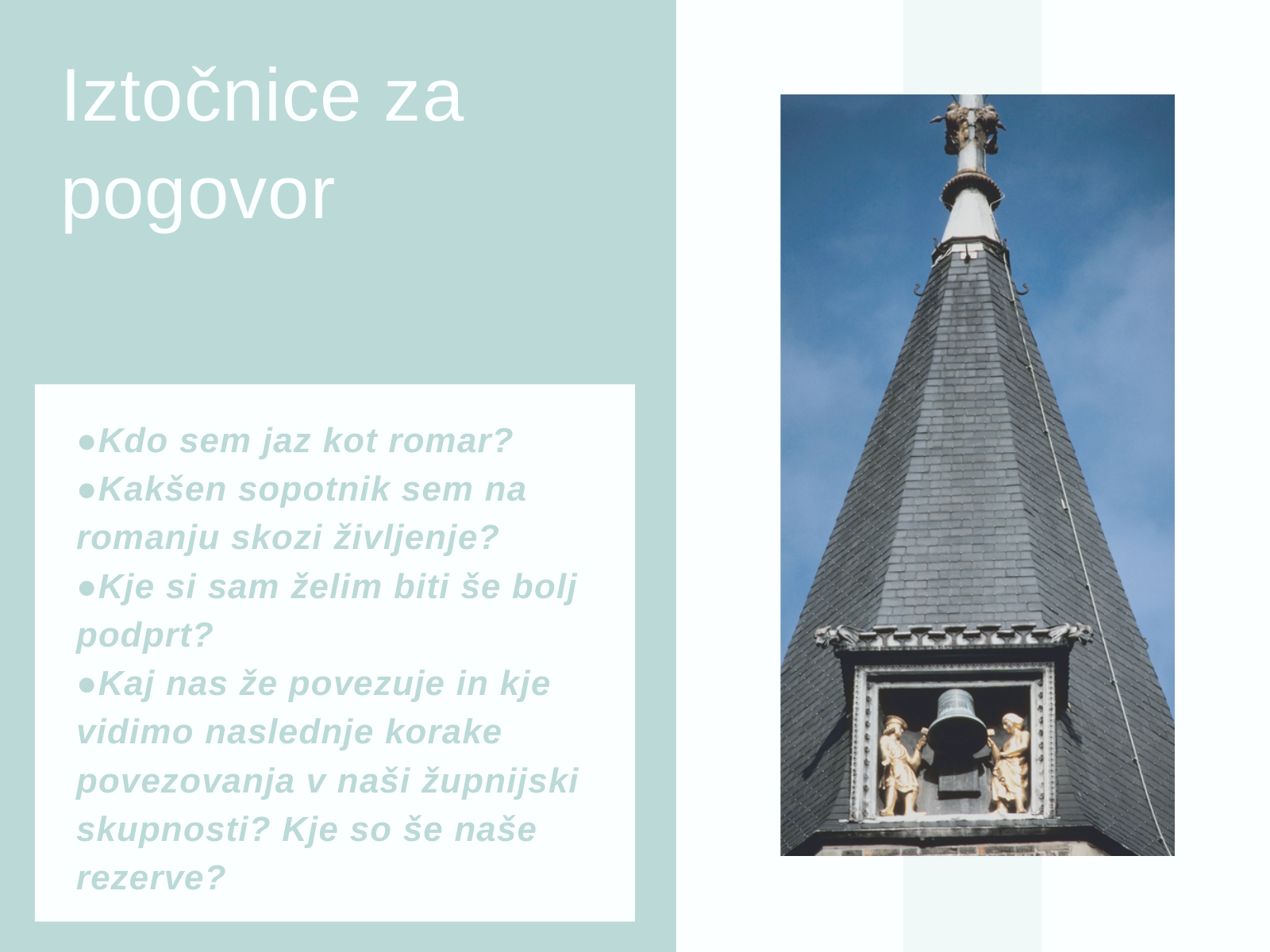

Iztočnice za pogovor

●Kdo sem jaz kot romar?
●Kakšen sopotnik sem na romanju skozi življenje?
●Kje si sam želim biti še bolj podprt?
●Kaj nas že povezuje in kje vidimo naslednje korake povezovanja v naši župnijski skupnosti? Kje so še naše rezerve?